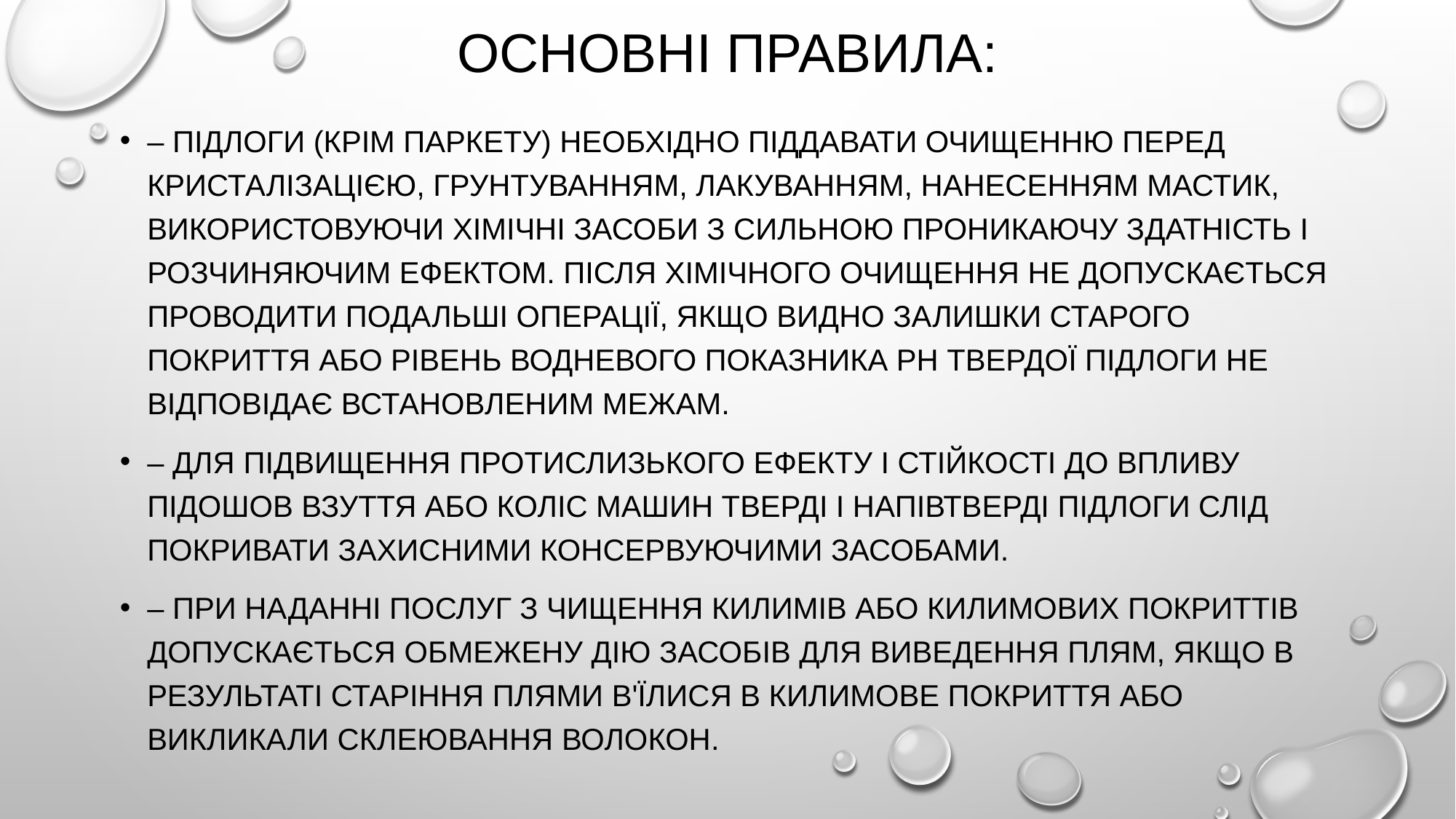

# ОСНОВНІ ПРАВИЛА:
– Підлоги (крім паркету) необхідно піддавати очищенню перед кристалізацією, грунтуванням, лакуванням, нанесенням мастик, використовуючи хімічні засоби з сильною проникаючу здатність і розчиняючим ефектом. Після хімічного очищення не допускається проводити подальші операції, якщо видно залишки старого покриття або рівень водневого показника рН твердої підлоги не відповідає встановленим межам.
– Для підвищення протислизького ефекту і стійкості до впливу підошов взуття або коліс машин тверді і напівтверді підлоги слід покривати захисними консервуючими засобами.
– При наданні послуг з чищення килимів або килимових покриттів допускається обмежену дію засобів для виведення плям, якщо в результаті старіння плями в'їлися в килимове покриття або викликали склеювання волокон.